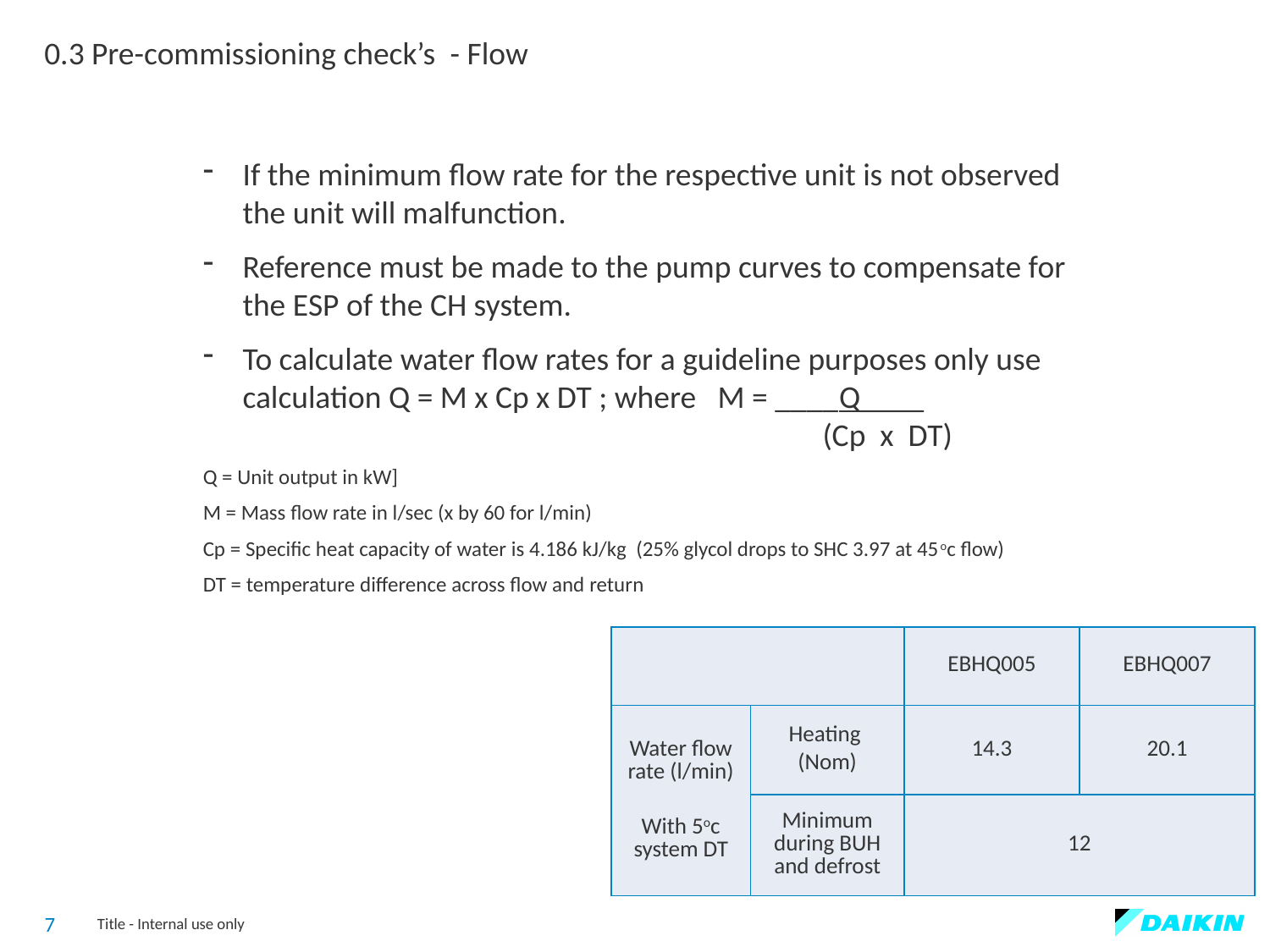

0.3 Pre-commissioning check’s  - Flow

If the minimum flow rate for the respective unit is not observed the unit will malfunction.
Reference must be made to the pump curves to compensate for the ESP of the CH system.
To calculate water flow rates for a guideline purposes only use calculation Q = M x Cp x DT ; where   M = ____Q____	  				          (Cp  x  DT)
Q = Unit output in kW]
M = Mass flow rate in l/sec (x by 60 for l/min)
Cp = Specific heat capacity of water is 4.186 kJ/kg  (25% glycol drops to SHC 3.97 at 45oc flow)
DT = temperature difference across flow and return

|  |  | EBHQ005 | EBHQ007 |
| --- | --- | --- | --- |
| Water flow rate (l/min) With 5oc system DT | Heating (Nom) | 14.3 | 20.1 |
|  | Minimum during BUH and defrost | 12 |  |
7
Title - Internal use only